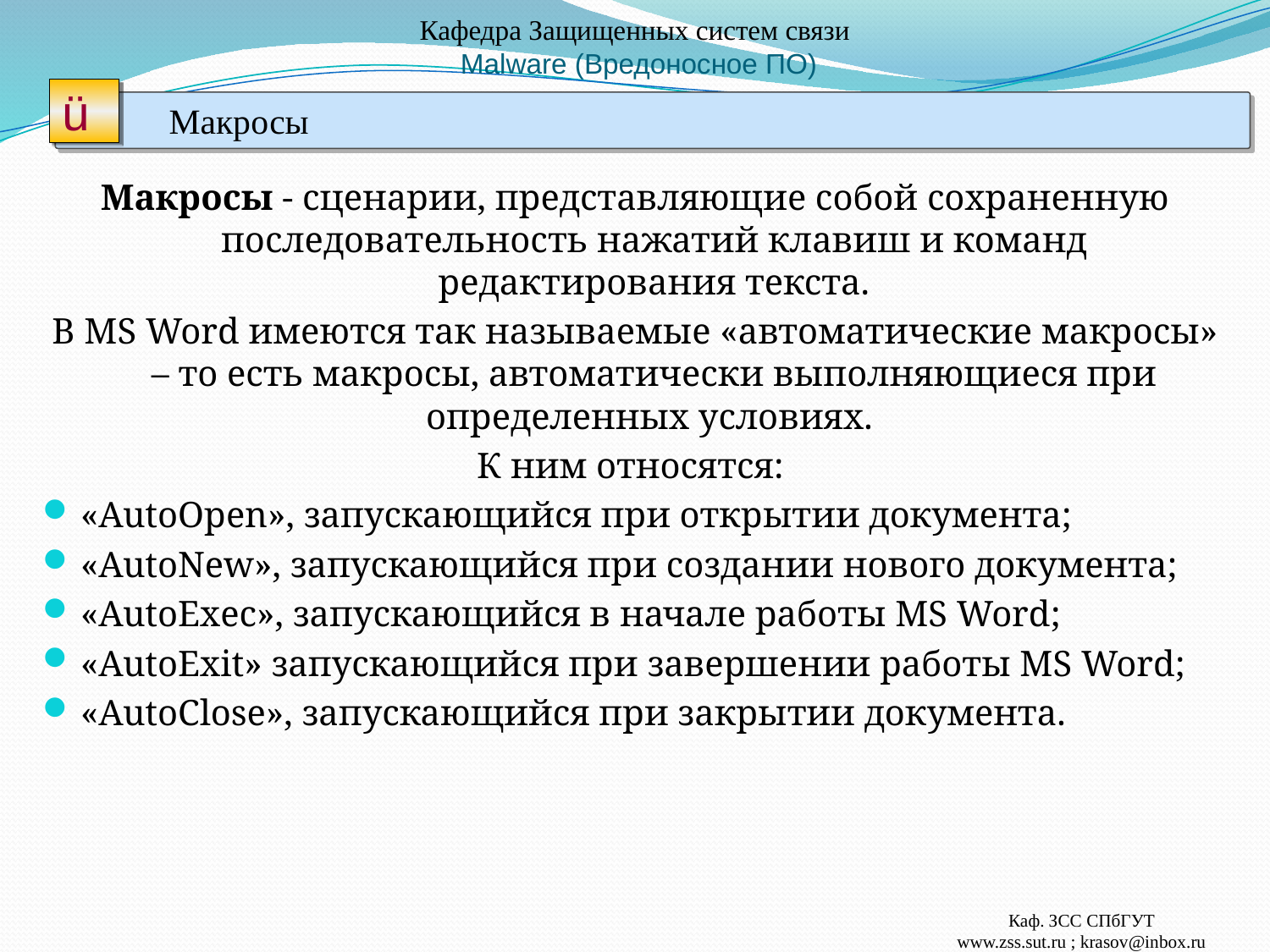

# Кафедра Защищенных систем связи Malware (Вредоносное ПО)
ü
Макросы
Макросы - сценарии, представляющие собой сохраненную последовательность нажатий клавиш и команд редактирования текста.
В MS Word имеются так называемые «автоматические макросы» – то есть макросы, автоматически выполняющиеся при определенных условиях.
К ним относятся:
«AutoOpen», запускающийся при открытии документа;
«AutoNew», запускающийся при создании нового документа;
«AutoExec», запускающийся в начале работы MS Word;
«AutoExit» запускающийся при завершении работы MS Word;
«AutoClose», запускающийся при закрытии документа.

Каф. ЗСС СПбГУТ
www.zss.sut.ru ; krasov@inbox.ru